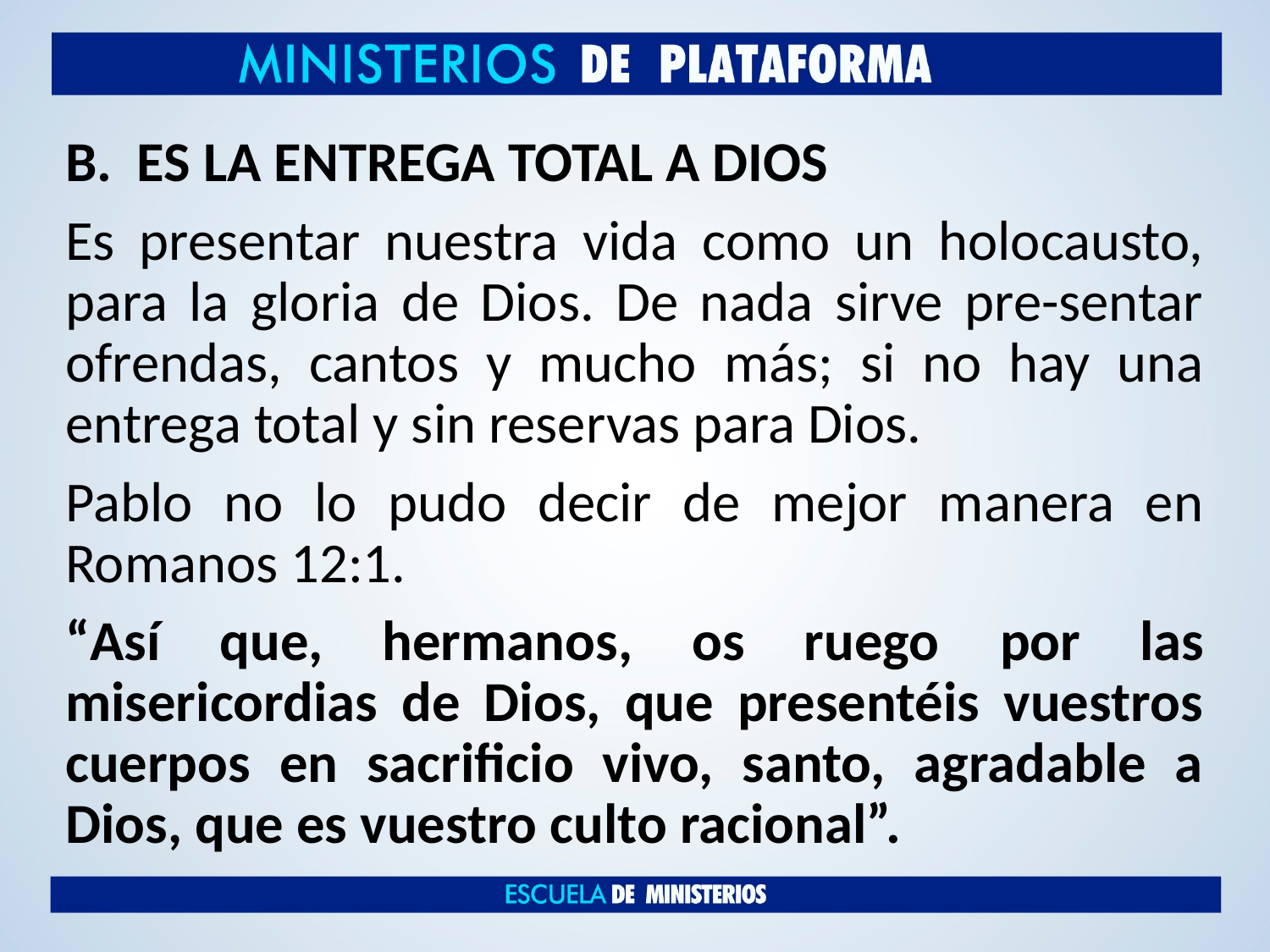

ES LA ENTREGA TOTAL A DIOS
Es presentar nuestra vida como un holocausto, para la gloria de Dios. De nada sirve pre-sentar ofrendas, cantos y mucho más; si no hay una entrega total y sin reservas para Dios.
Pablo no lo pudo decir de mejor manera en Romanos 12:1.
“Así que, hermanos, os ruego por las misericordias de Dios, que presentéis vuestros cuerpos en sacrificio vivo, santo, agradable a Dios, que es vuestro culto racional”.